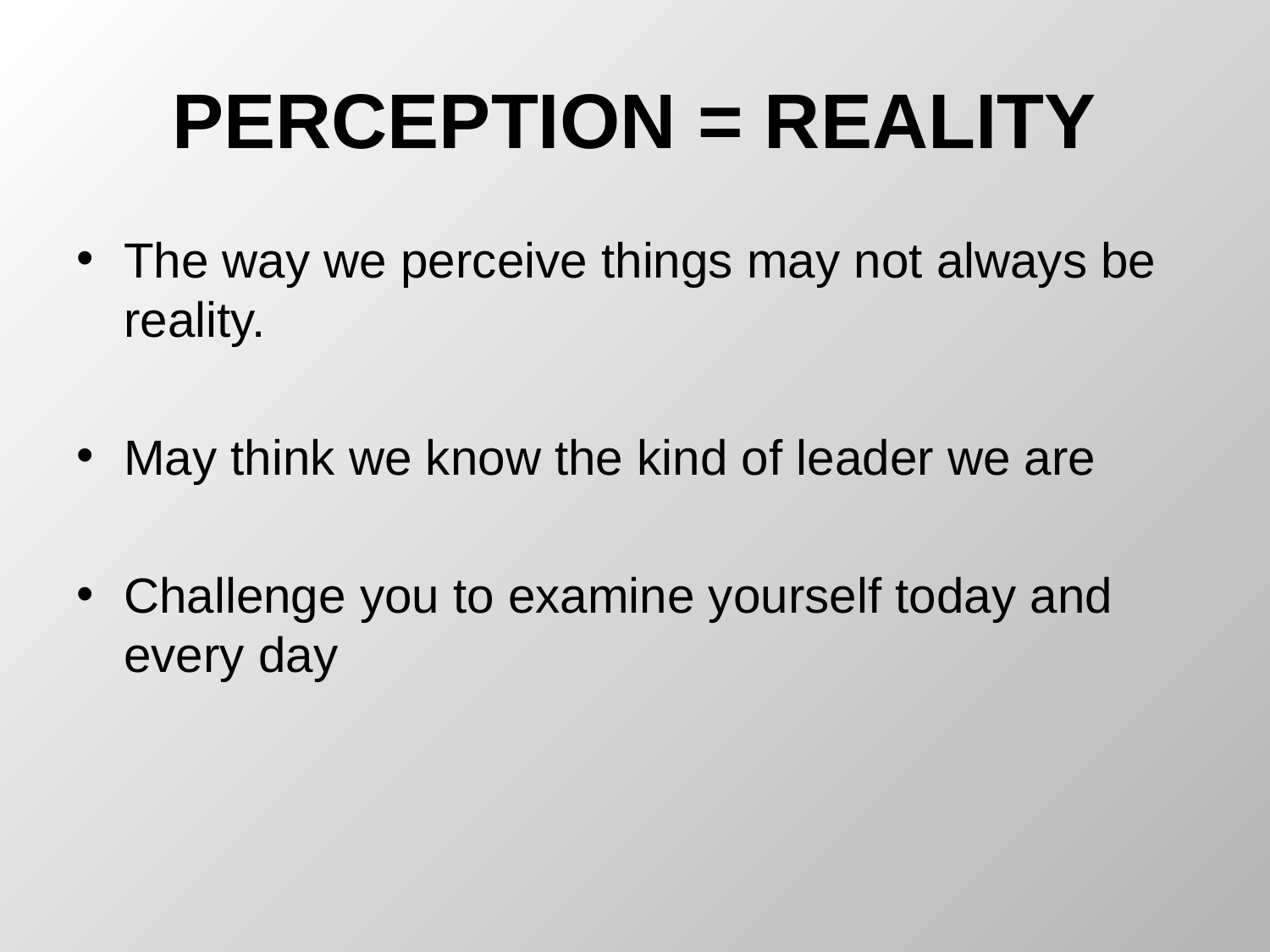

# PERCEPTION = REALITY
The way we perceive things may not always be reality.

May think we know the kind of leader we are

Challenge you to examine yourself today and every day